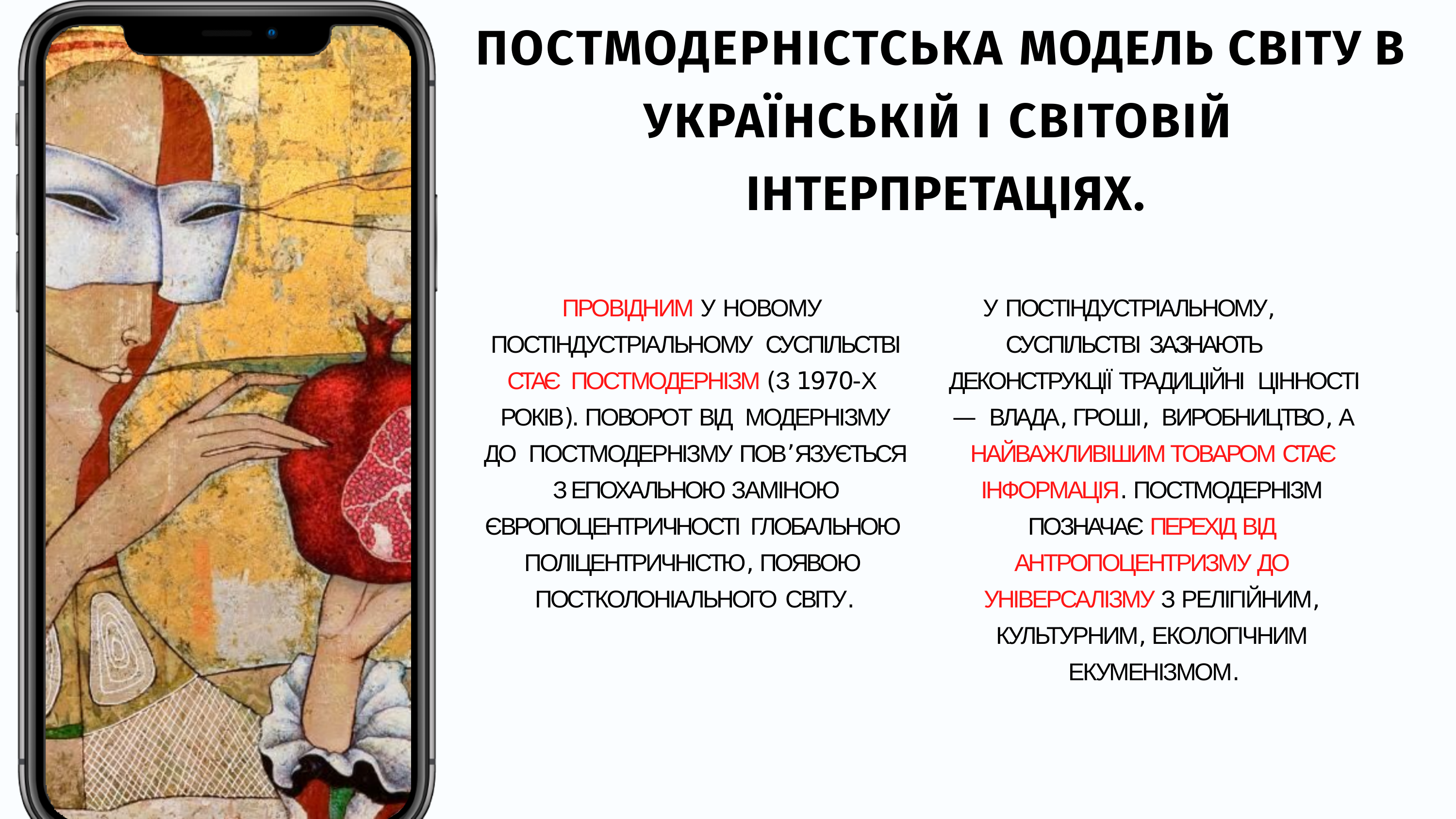

# ПОСТМОДЕРНІСТСЬКА МОДЕЛЬ СВІТУ В  УКРАЇНСЬКІЙ І СВІТОВІЙ  ІНТЕРПРЕТАЦІЯХ.
ПРОВІДНИМ У НОВОМУ  ПОСТІНДУСТРІАЛЬНОМУ  СУСПІЛЬСТВІ СТАЄ  ПОСТМОДЕРНІЗМ (З 1970-Х  РОКІВ). ПОВОРОТ ВІД  МОДЕРНІЗМУ ДО  ПОСТМОДЕРНІЗМУ ПОВ’ЯЗУЄТЬСЯ  З ЕПОХАЛЬНОЮ ЗАМІНОЮ  ЄВРОПОЦЕНТРИЧНОСТІ  ГЛОБАЛЬНОЮ  ПОЛІЦЕНТРИЧНІСТЮ, ПОЯВОЮ  ПОСТКОЛОНІАЛЬНОГО СВІТУ.
У ПОСТІНДУСТРІАЛЬНОМУ,  СУСПІЛЬСТВІ ЗАЗНАЮТЬ
ДЕКОНСТРУКЦІЇ ТРАДИЦІЙНІ  ЦІННОСТІ — ВЛАДА, ГРОШІ,  ВИРОБНИЦТВО, А  НАЙВАЖЛИВІШИМ ТОВАРОМ СТАЄ  ІНФОРМАЦІЯ. ПОСТМОДЕРНІЗМ  ПОЗНАЧАЄ ПЕРЕХІД ВІД  АНТРОПОЦЕНТРИЗМУ ДО  УНІВЕРСАЛІЗМУ З РЕЛІГІЙНИМ,  КУЛЬТУРНИМ, ЕКОЛОГІЧНИМ  ЕКУМЕНІЗМОМ.